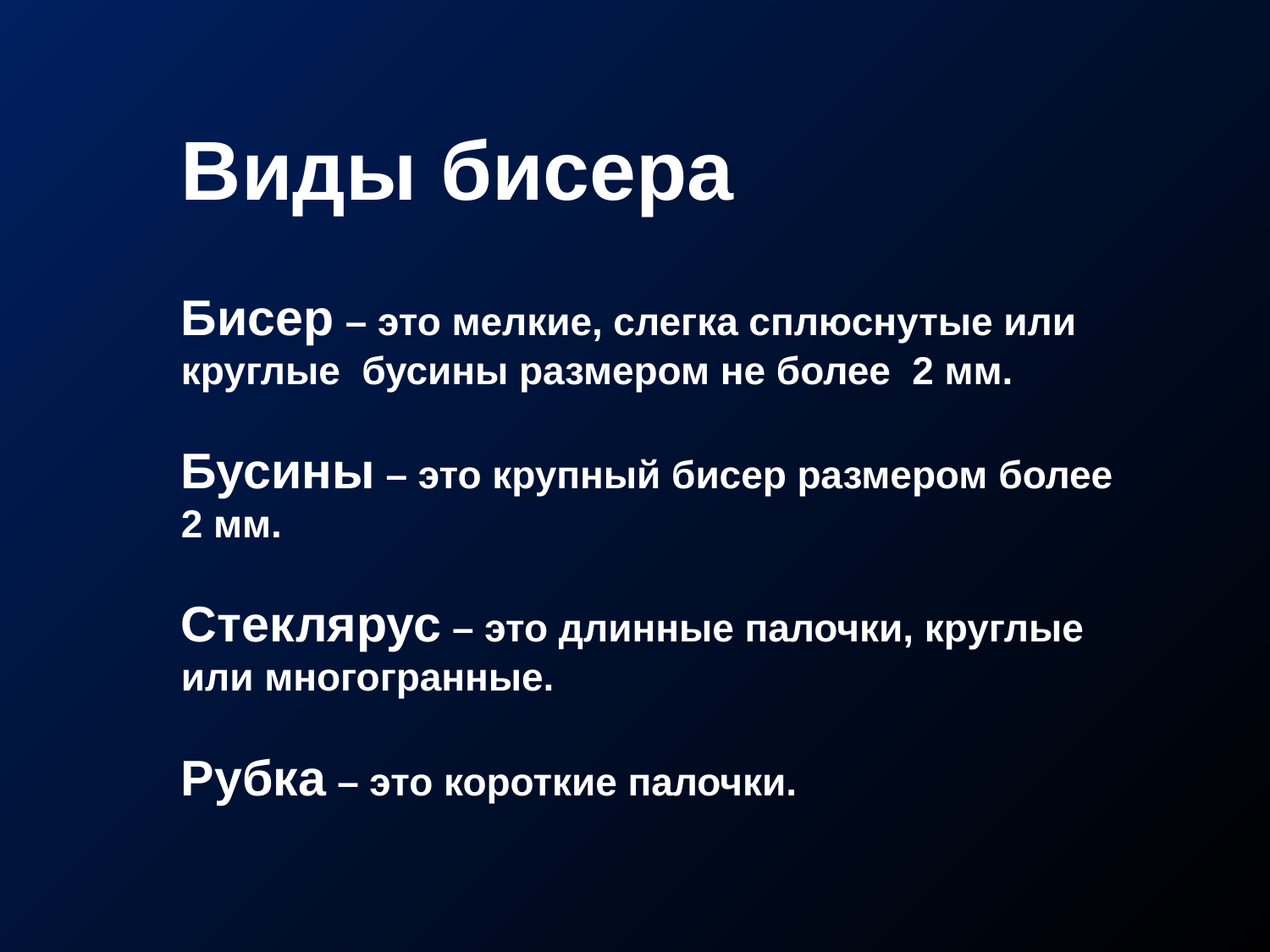

# Виды бисера Бисер – это мелкие, слегка сплюснутые или круглые  бусины размером не более  2 мм. Бусины – это крупный бисер размером более 2 мм. Стеклярус – это длинные палочки, круглые или многогранные. Рубка – это короткие палочки.